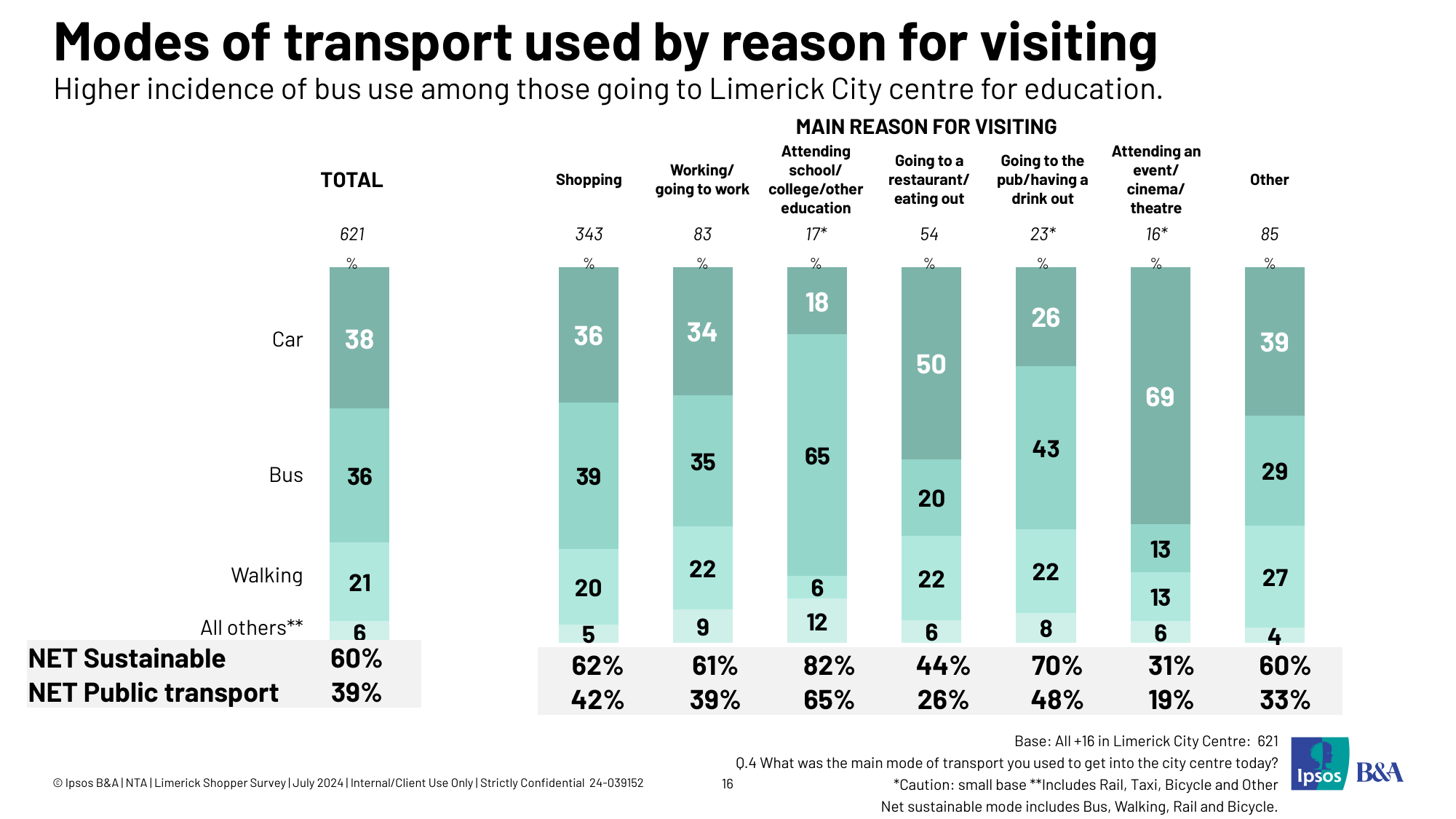

# Modes of transport used by reason for visiting Higher incidence of bus use among those going to Limerick City centre for education.
| MAIN REASON FOR VISITING |
| --- |
| TOTAL |  | Shopping | Working/ going to work | Attending school/ college/other education | Going to a restaurant/ eating out | Going to the pub/having a drink out | Attending an event/ cinema/ theatre | Other |
| --- | --- | --- | --- | --- | --- | --- | --- | --- |
| 621 |  | 343 | 83 | 17\* | 54 | 23\* | 16\* | 85 |
| % |  | % | % | % | % | % | % | % |

### Chart

| Category | Car | Bus | Walking | All others |
|---|---|---|---|---|
|  | 38.0 | 36.0 | 21.0 | 6.0 |
|  | None | None | None | None |
|  | 36.0 | 39.0 | 20.0 | 5.0 |
|  | 34.0 | 35.0 | 22.0 | 9.0 |
|  | 18.0 | 65.0 | 6.0 | 12.0 |
|  | 50.0 | 20.0 | 22.0 | 6.0 |
|  | 26.0 | 43.0 | 22.0 | 8.0 |
|  | 69.0 | 13.0 | 13.0 | 6.0 |
|  | 39.0 | 29.0 | 27.0 | 4.0 |
| Car |
| --- |
| Bus |
| Walking |
| All others\*\* |
| NET Sustainable | 60% |
| --- | --- |
| NET Public transport | 39% |
| 62% | 61% | 82% | 44% | 70% | 31% | 60% |
| --- | --- | --- | --- | --- | --- | --- |
| 42% | 39% | 65% | 26% | 48% | 19% | 33% |
 Base: All +16 in Limerick City Centre:  621
Q.4 What was the main mode of transport you used to get into the city centre today?
*Caution: small base **Includes Rail, Taxi, Bicycle and Other
Net sustainable mode includes Bus, Walking, Rail and Bicycle.